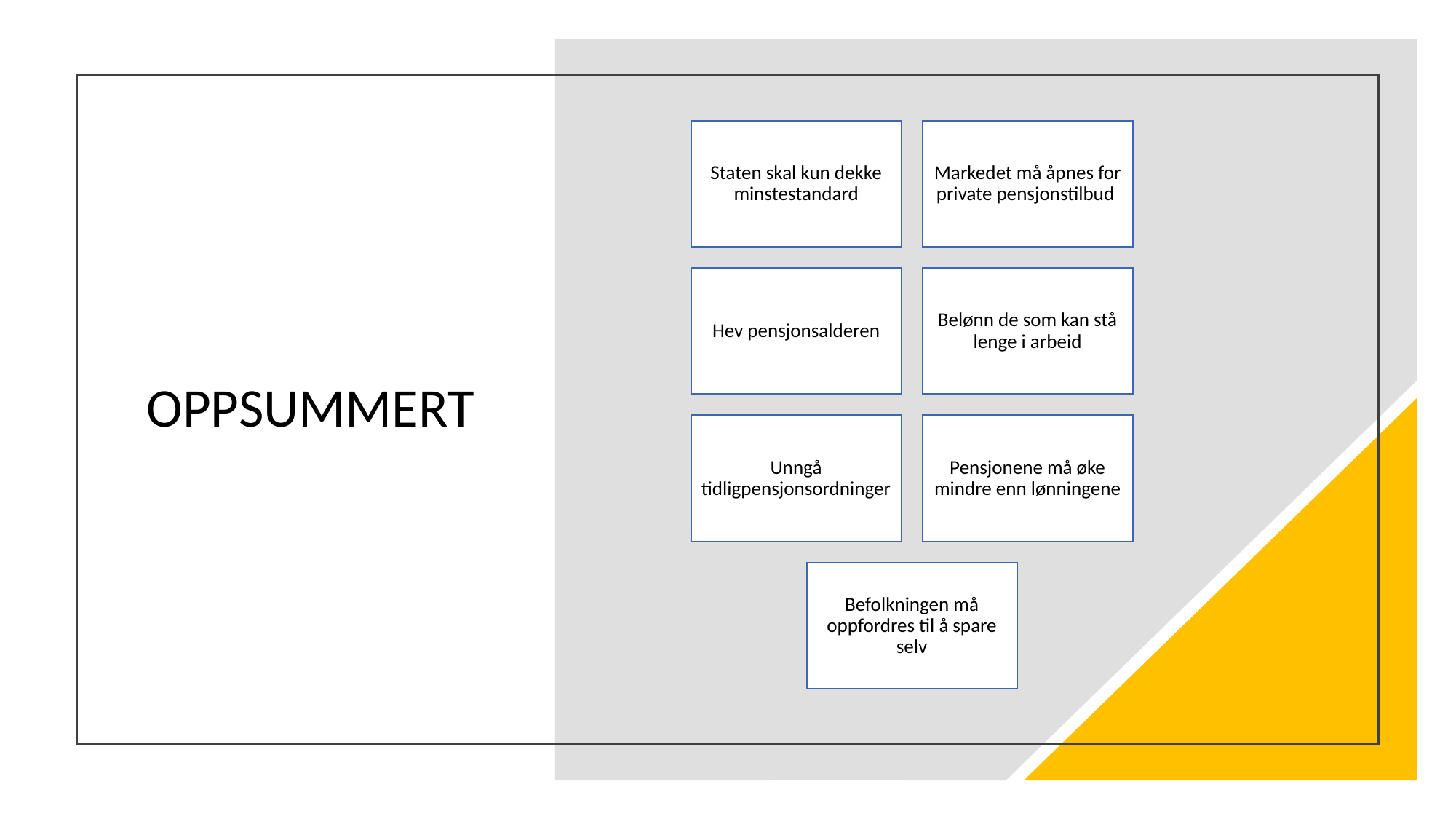

Staten skal kun dekke minstestandard
Markedet må åpnes for private pensjonstilbud
Hev pensjonsalderen
Belønn de som kan stå lenge i arbeid
Unngå tidligpensjonsordninger
Pensjonene må øke mindre enn lønningene
Befolkningen må oppfordres til å spare selv
# OPPSUMMERT